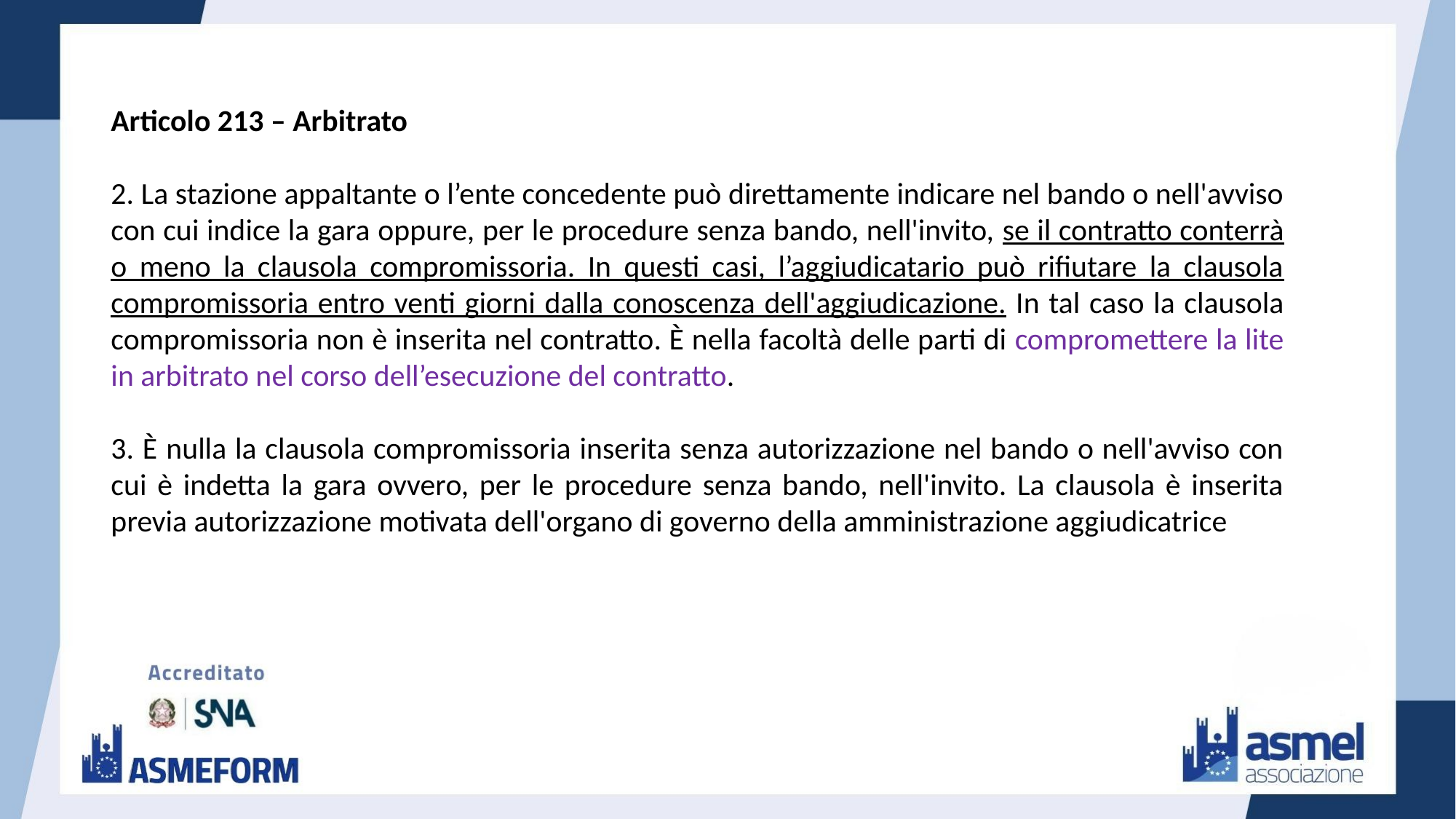

Articolo 213 – Arbitrato

2. La stazione appaltante o l’ente concedente può direttamente indicare nel bando o nell'avviso con cui indice la gara oppure, per le procedure senza bando, nell'invito, se il contratto conterrà o meno la clausola compromissoria. In questi casi, l’aggiudicatario può rifiutare la clausola compromissoria entro venti giorni dalla conoscenza dell'aggiudicazione. In tal caso la clausola compromissoria non è inserita nel contratto. È nella facoltà delle parti di compromettere la lite in arbitrato nel corso dell’esecuzione del contratto.

3. È nulla la clausola compromissoria inserita senza autorizzazione nel bando o nell'avviso con cui è indetta la gara ovvero, per le procedure senza bando, nell'invito. La clausola è inserita previa autorizzazione motivata dell'organo di governo della amministrazione aggiudicatrice